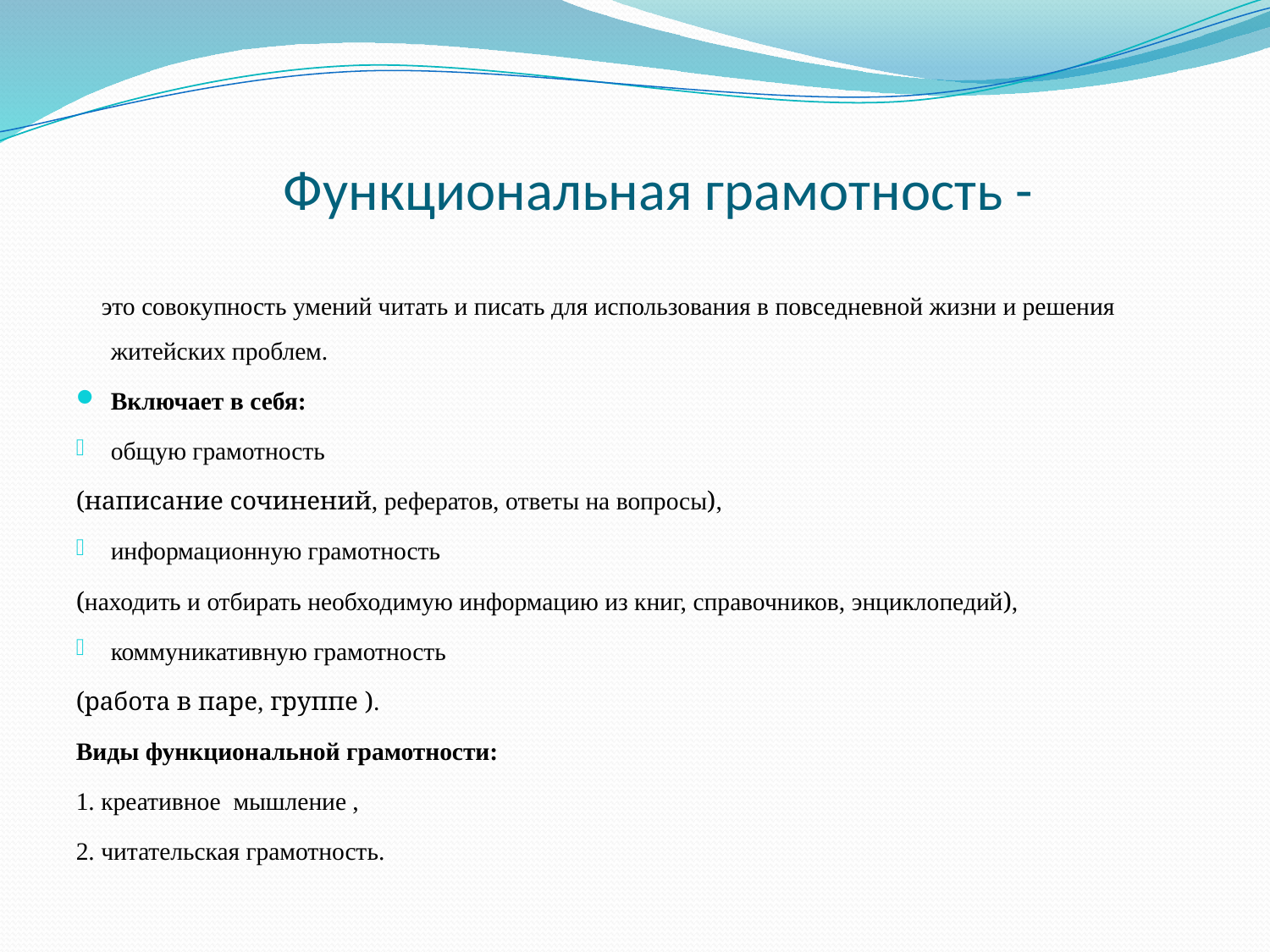

# Функциональная грамотность -
    это совокупность умений читать и писать для использования в повседневной жизни и решения житейских проблем.
Включает в себя:
общую грамотность
(написание сочинений, рефератов, ответы на вопросы),
информационную грамотность
(находить и отбирать необходимую информацию из книг, справочников, энциклопедий),
коммуникативную грамотность
(работа в паре, группе ).
Виды функциональной грамотности:
1. креативное  мышление ,
2. читательская грамотность.